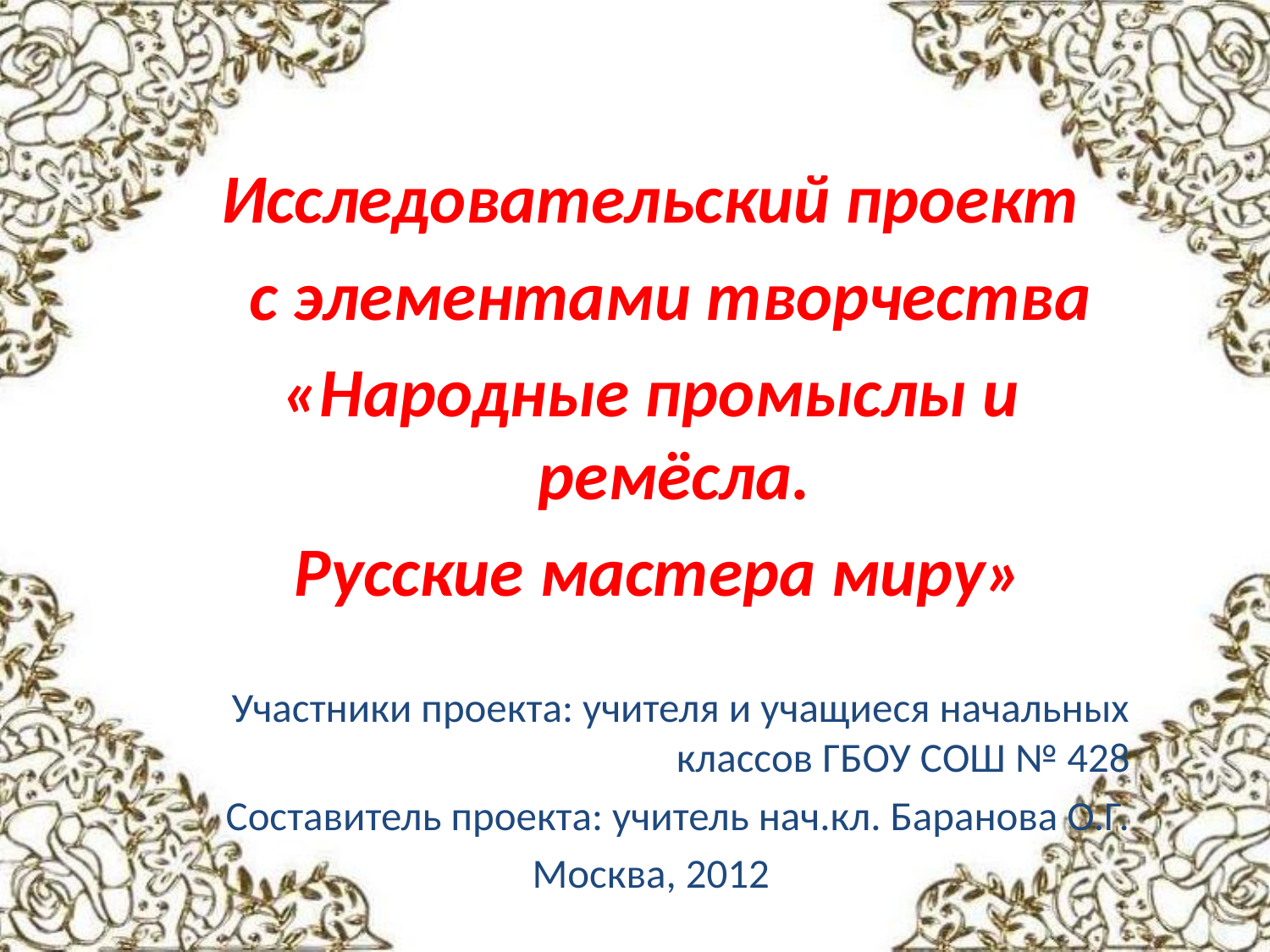

Исследовательский проект
     с элементами творчества
«Народные промыслы и ремёсла.
 Русские мастера миру»

Участники проекта: учителя и учащиеся начальных классов ГБОУ СОШ № 428
Составитель проекта: учитель нач.кл. Баранова О.Г.
Москва, 2012